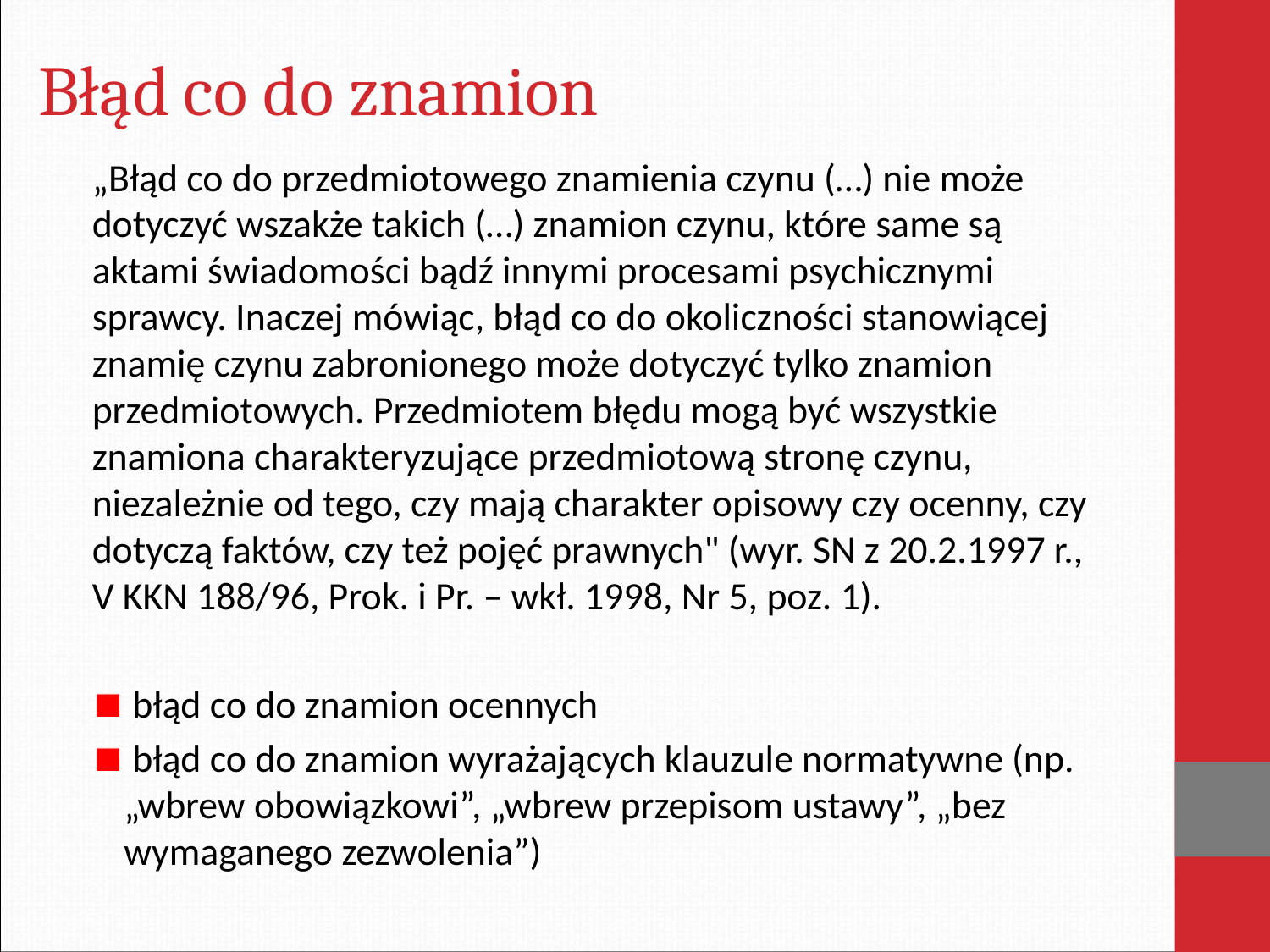

# Błąd co do znamion
„Błąd co do przedmiotowego znamienia czynu (…) nie może dotyczyć wszakże takich (…) znamion czynu, które same są aktami świadomości bądź innymi procesami psychicznymi sprawcy. Inaczej mówiąc, błąd co do okoliczności stanowiącej znamię czynu zabronionego może dotyczyć tylko znamion przedmiotowych. Przedmiotem błędu mogą być wszystkie znamiona charakteryzujące przedmiotową stronę czynu, niezależnie od tego, czy mają charakter opisowy czy ocenny, czy dotyczą faktów, czy też pojęć prawnych" (wyr. SN z 20.2.1997 r., V KKN 188/96, Prok. i Pr. – wkł. 1998, Nr 5, poz. 1).

 błąd co do znamion ocennych
 błąd co do znamion wyrażających klauzule normatywne (np. „wbrew obowiązkowi”, „wbrew przepisom ustawy”, „bez wymaganego zezwolenia”)